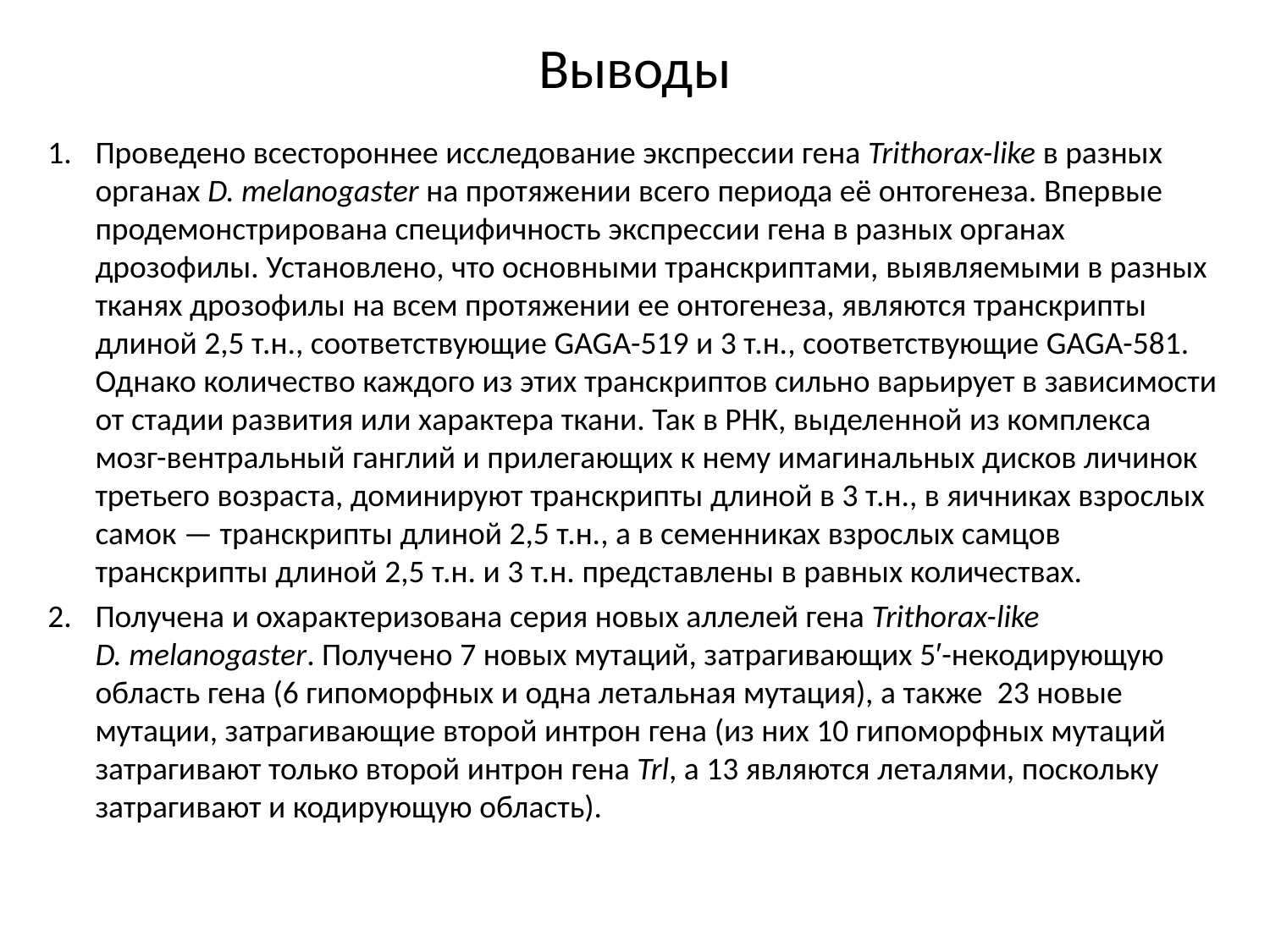

# Выводы
Проведено всестороннее исследование экспрессии гена Trithorax-like в разных органах D. melanogaster на протяжении всего периода её онтогенеза. Впервые продемонстрирована специфичность экспрессии гена в разных органах дрозофилы. Установлено, что основными транскриптами, выявляемыми в разных тканях дрозофилы на всем протяжении ее онтогенеза, являются транскрипты длиной 2,5 т.н., соответствующие GAGA-519 и 3 т.н., соответствующие GAGA-581. Однако количество каждого из этих транскриптов сильно варьирует в зависимости от стадии развития или характера ткани. Так в РНК, выделенной из комплекса мозг-вентральный ганглий и прилегающих к нему имагинальных дисков личинок третьего возраста, доминируют транскрипты длиной в 3 т.н., в яичниках взрослых самок — транскрипты длиной 2,5 т.н., а в семенниках взрослых самцов транскрипты длиной 2,5 т.н. и 3 т.н. представлены в равных количествах.
Получена и охарактеризована серия новых аллелей гена Trithorax-like D. melanogaster. Получено 7 новых мутаций, затрагивающих 5′-некодирующую область гена (6 гипоморфных и одна летальная мутация), а также  23 новые мутации, затрагивающие второй интрон гена (из них 10 гипоморфных мутаций затрагивают только второй интрон гена Trl, а 13 являются леталями, поскольку затрагивают и кодирующую область).